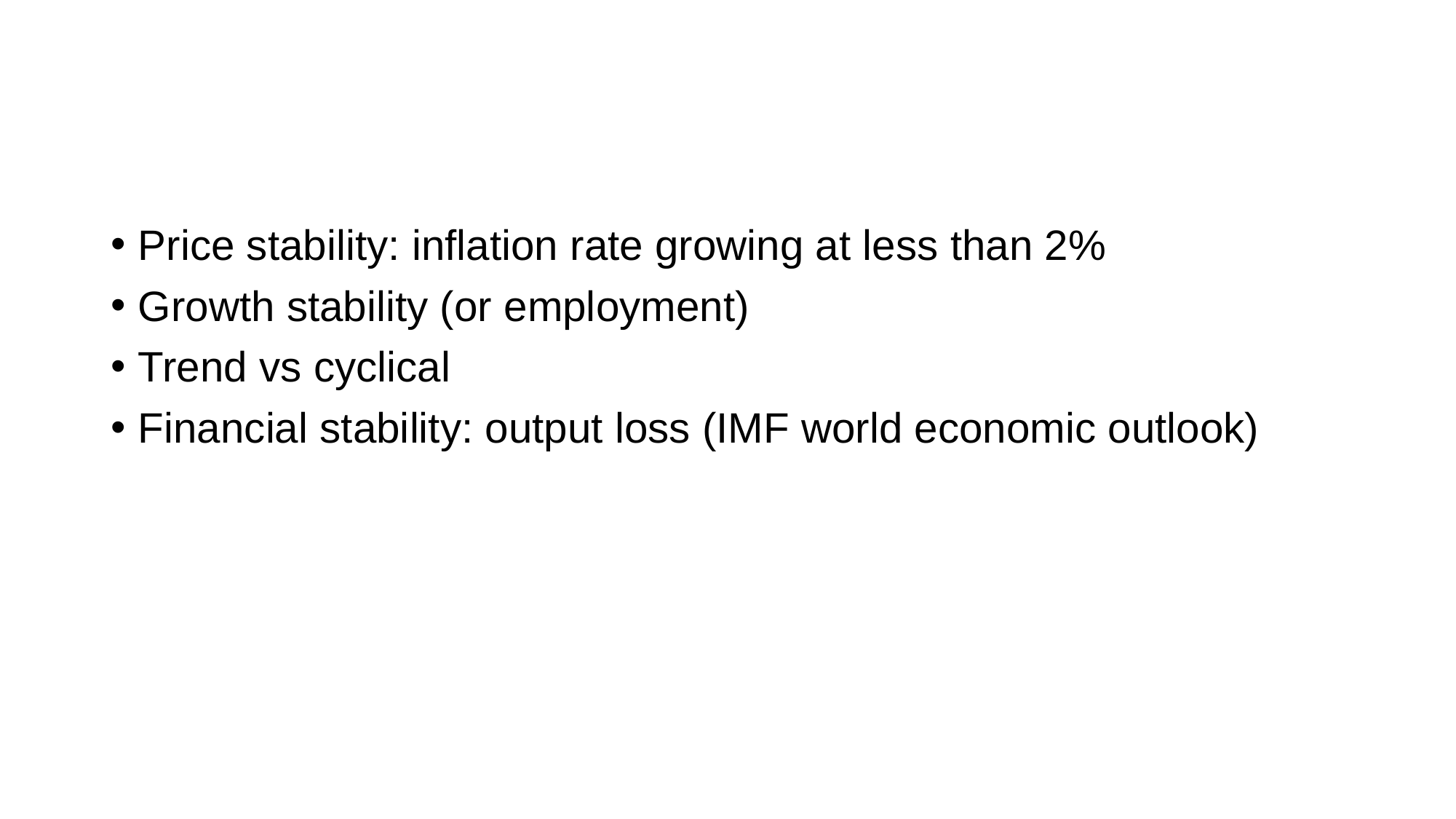

#
Price stability: inflation rate growing at less than 2%
Growth stability (or employment)
Trend vs cyclical
Financial stability: output loss (IMF world economic outlook)